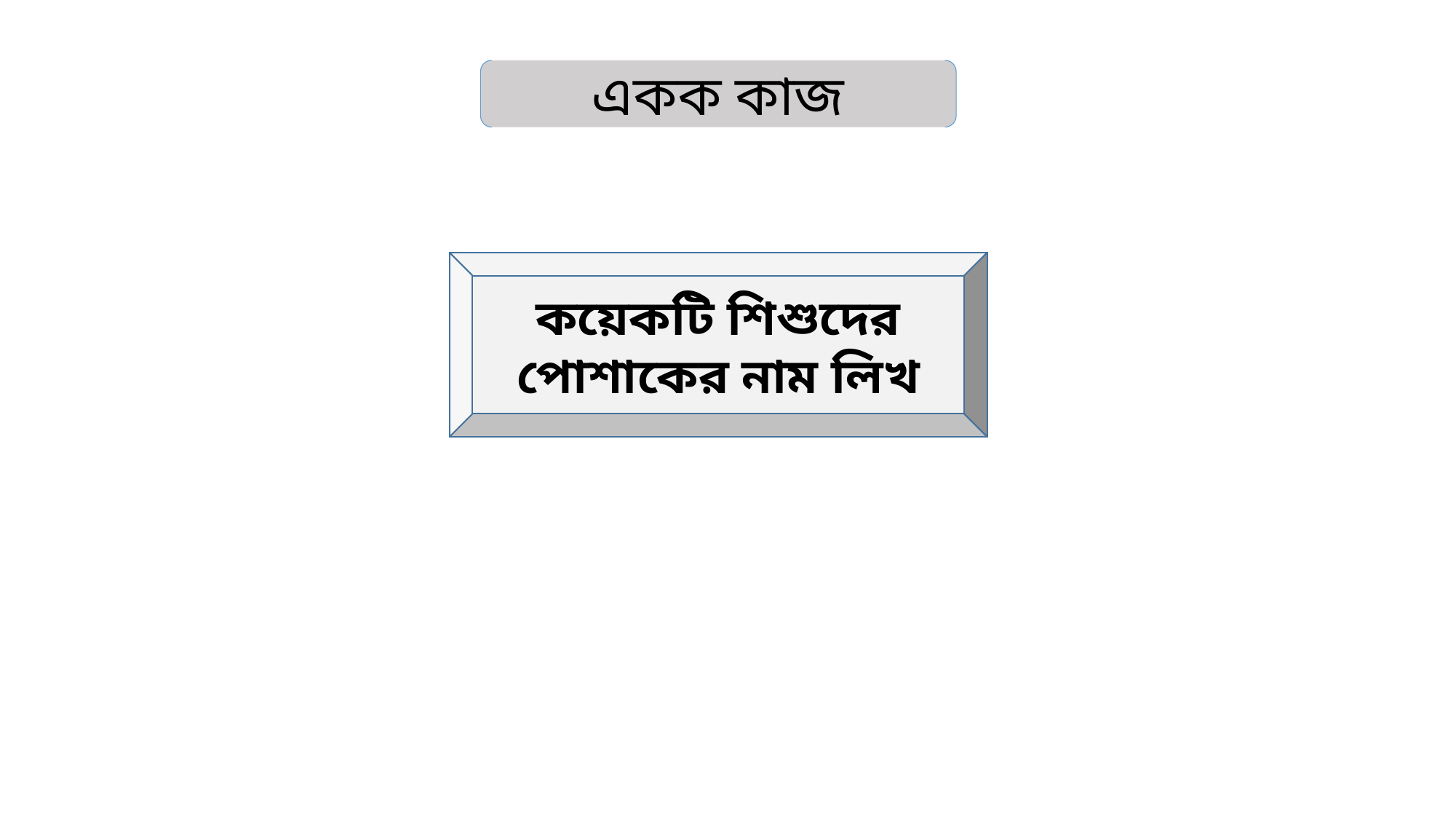

একক কাজ
কয়েকটি শিশুদের পোশাকের নাম লিখ